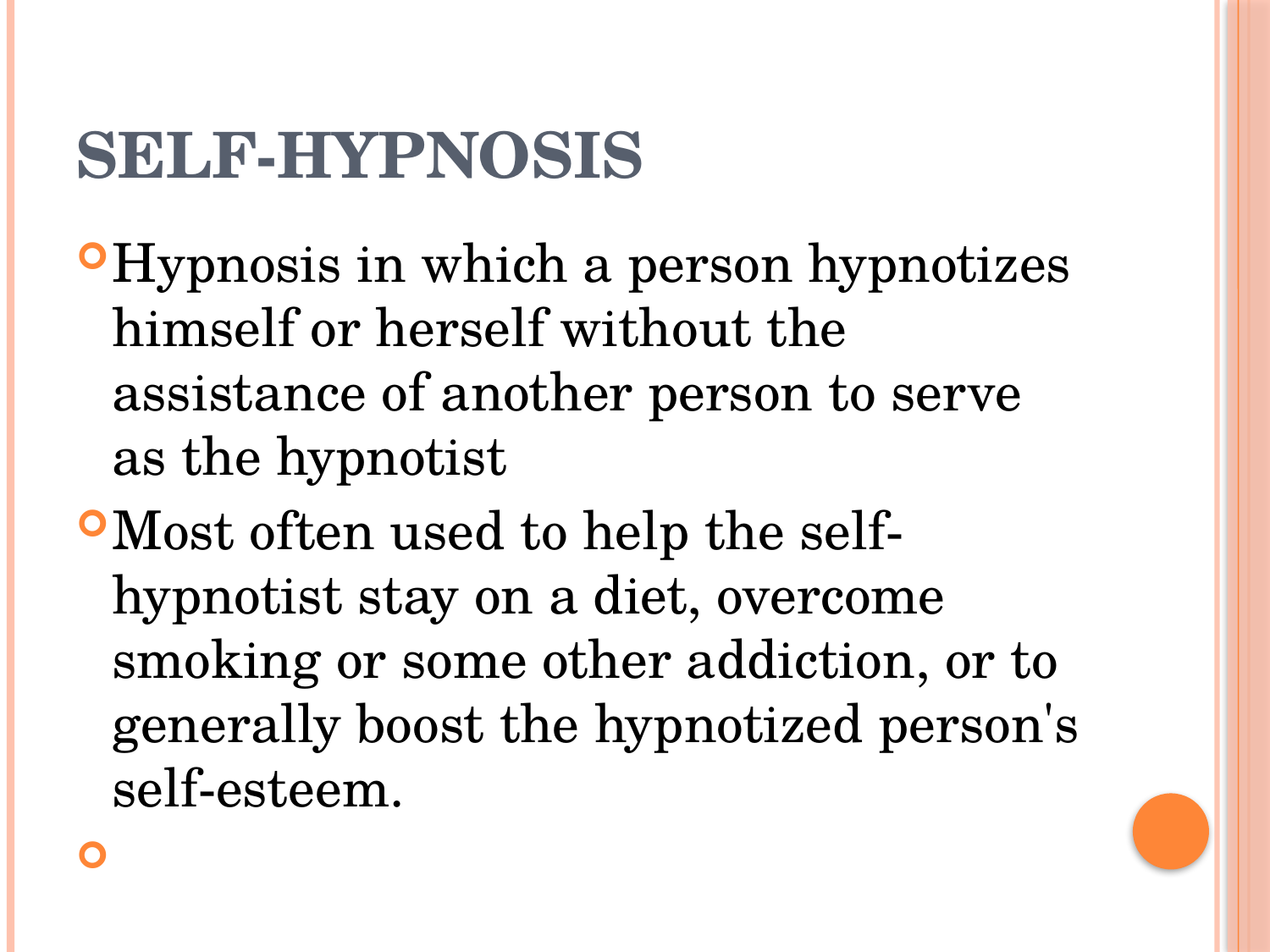

# Self-hypnosis
Hypnosis in which a person hypnotizes himself or herself without the assistance of another person to serve as the hypnotist
Most often used to help the self-hypnotist stay on a diet, overcome smoking or some other addiction, or to generally boost the hypnotized person's self-esteem.